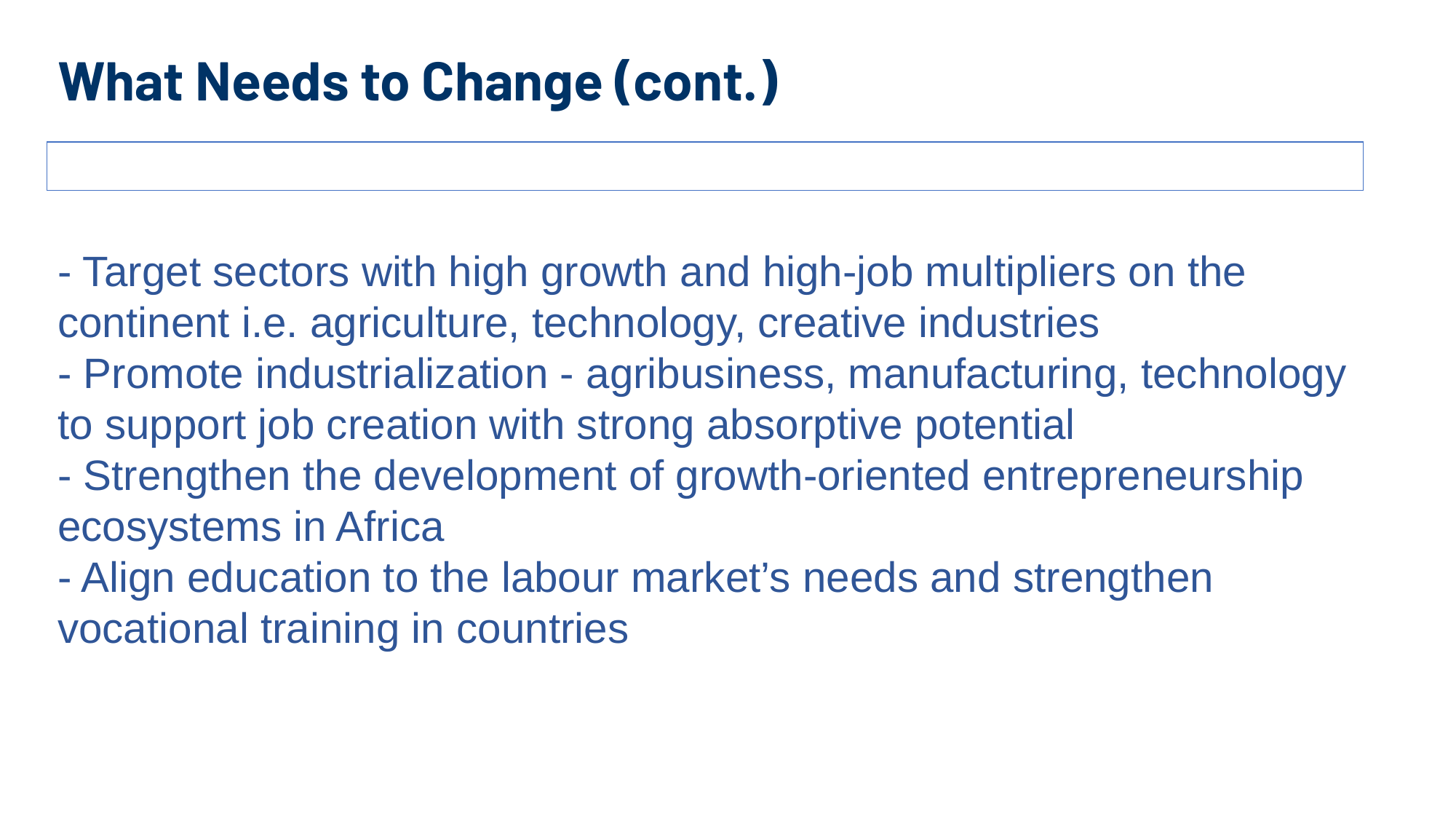

What Needs to Change (cont.)

- Target sectors with high growth and high-job multipliers on the continent i.e. agriculture, technology, creative industries
- Promote industrialization - agribusiness, manufacturing, technology to support job creation with strong absorptive potential
- Strengthen the development of growth-oriented entrepreneurship ecosystems in Africa
- Align education to the labour market’s needs and strengthen vocational training in countries